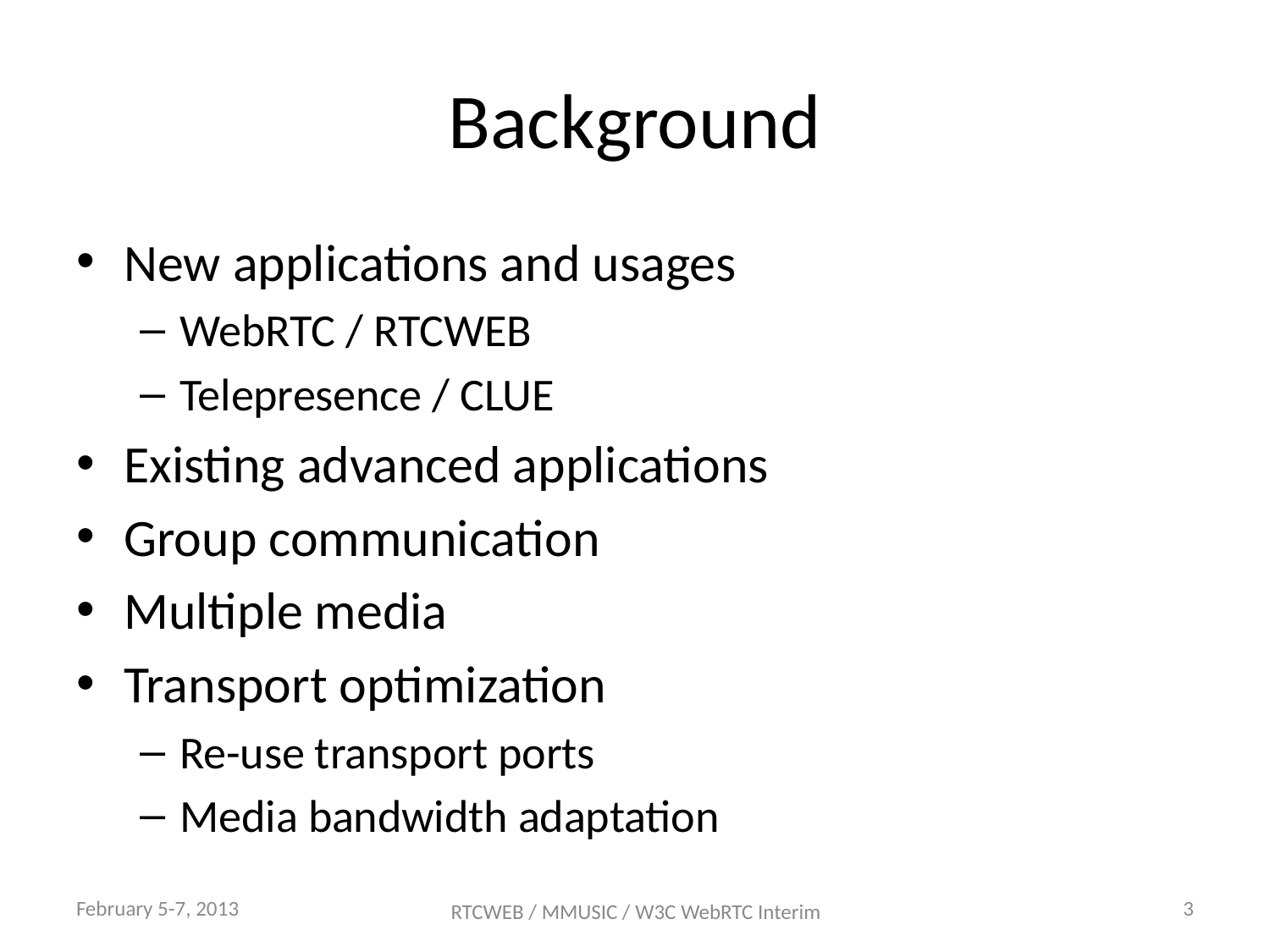

# Background
New applications and usages
WebRTC / RTCWEB
Telepresence / CLUE
Existing advanced applications
Group communication
Multiple media
Transport optimization
Re-use transport ports
Media bandwidth adaptation
February 5-7, 2013
3
RTCWEB / MMUSIC / W3C WebRTC Interim